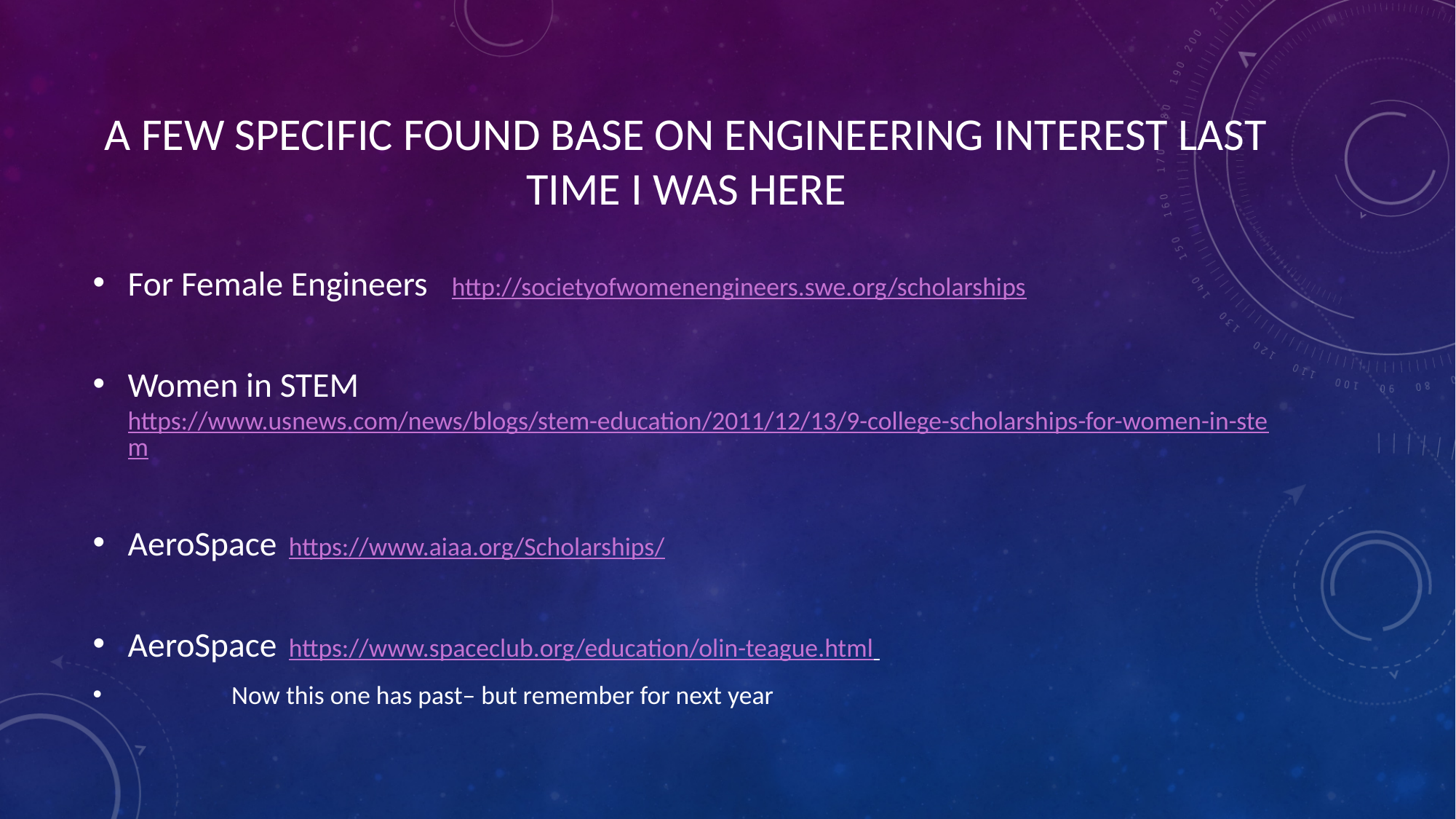

# A Few Specific found Base on engineering interest last time I was here
For Female Engineers   http://societyofwomenengineers.swe.org/scholarships

Women in STEM  https://www.usnews.com/news/blogs/stem-education/2011/12/13/9-college-scholarships-for-women-in-stem

AeroSpace  https://www.aiaa.org/Scholarships/

AeroSpace  https://www.spaceclub.org/education/olin-teague.html
   		Now this one has past– but remember for next year